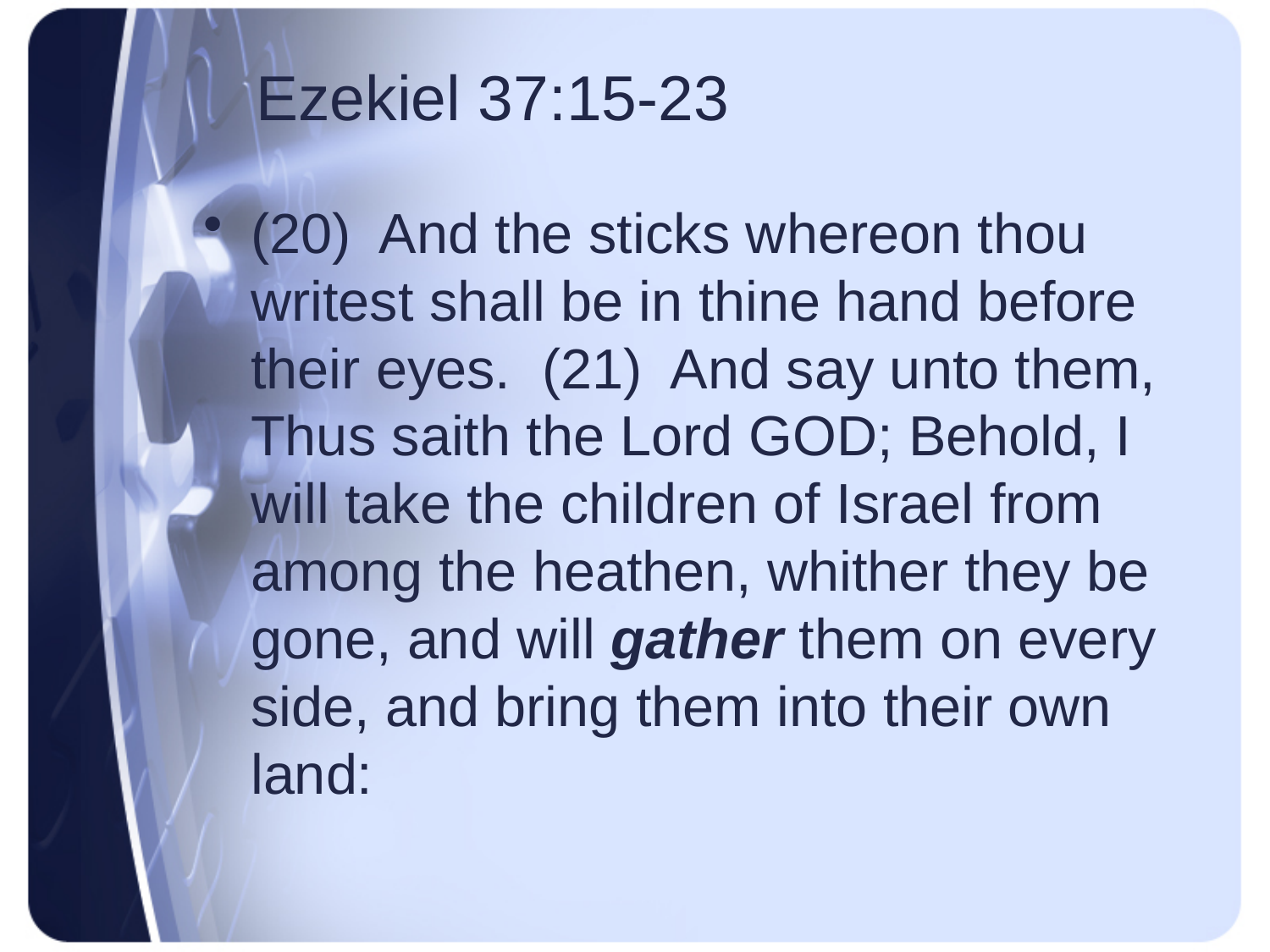

# Ezekiel 37:15-23
(20)  And the sticks whereon thou writest shall be in thine hand before their eyes.  (21)  And say unto them, Thus saith the Lord GOD; Behold, I will take the children of Israel from among the heathen, whither they be gone, and will gather them on every side, and bring them into their own land: